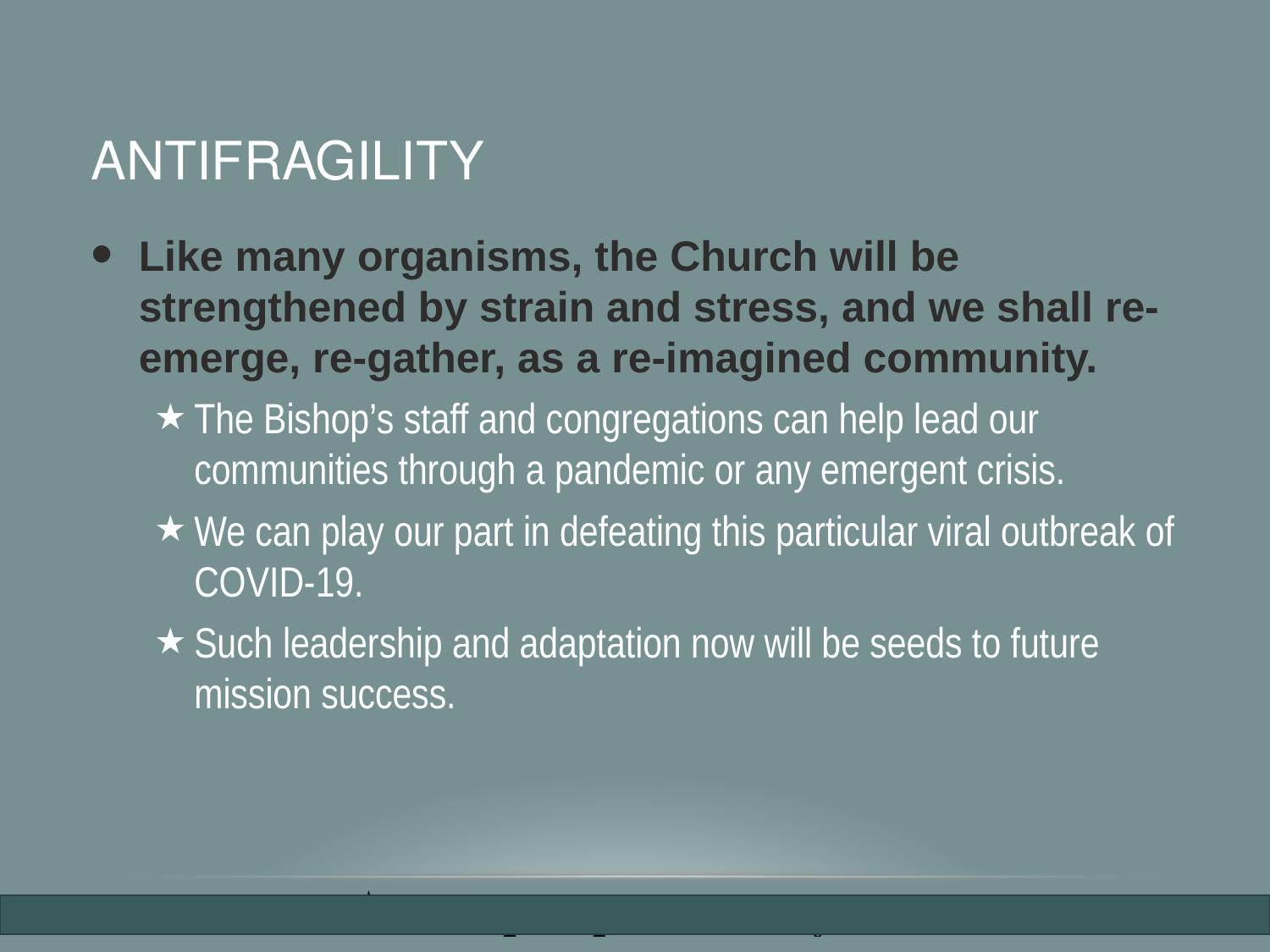

# Antifragility
Like many organisms, the Church will be strengthened by strain and stress, and we shall re-emerge, re-gather, as a re-imagined community.
The Bishop’s staff and congregations can help lead our communities through a pandemic or any emergent crisis.
We can play our part in defeating this particular viral outbreak of COVID-19.
Such leadership and adaptation now will be seeds to future mission success.
5
5/31/2020